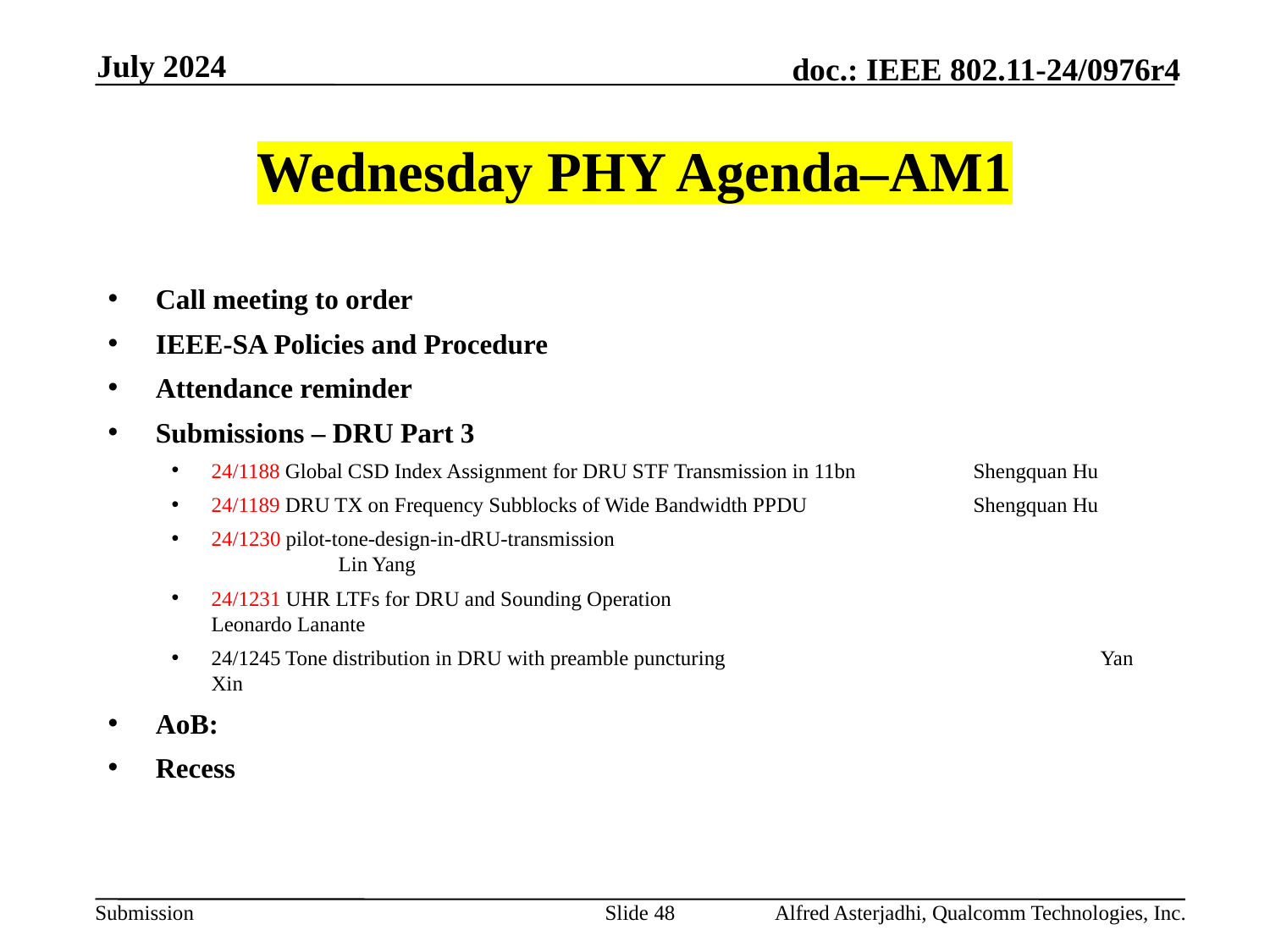

July 2024
# Wednesday PHY Agenda–AM1
Call meeting to order
IEEE-SA Policies and Procedure
Attendance reminder
Submissions – DRU Part 3
24/1188 Global CSD Index Assignment for DRU STF Transmission in 11bn 	Shengquan Hu
24/1189 DRU TX on Frequency Subblocks of Wide Bandwidth PPDU 		Shengquan Hu
24/1230 pilot-tone-design-in-dRU-transmission					Lin Yang
24/1231 UHR LTFs for DRU and Sounding Operation				Leonardo Lanante
24/1245 Tone distribution in DRU with preamble puncturing 			Yan Xin
AoB:
Recess
Slide 48
Alfred Asterjadhi, Qualcomm Technologies, Inc.